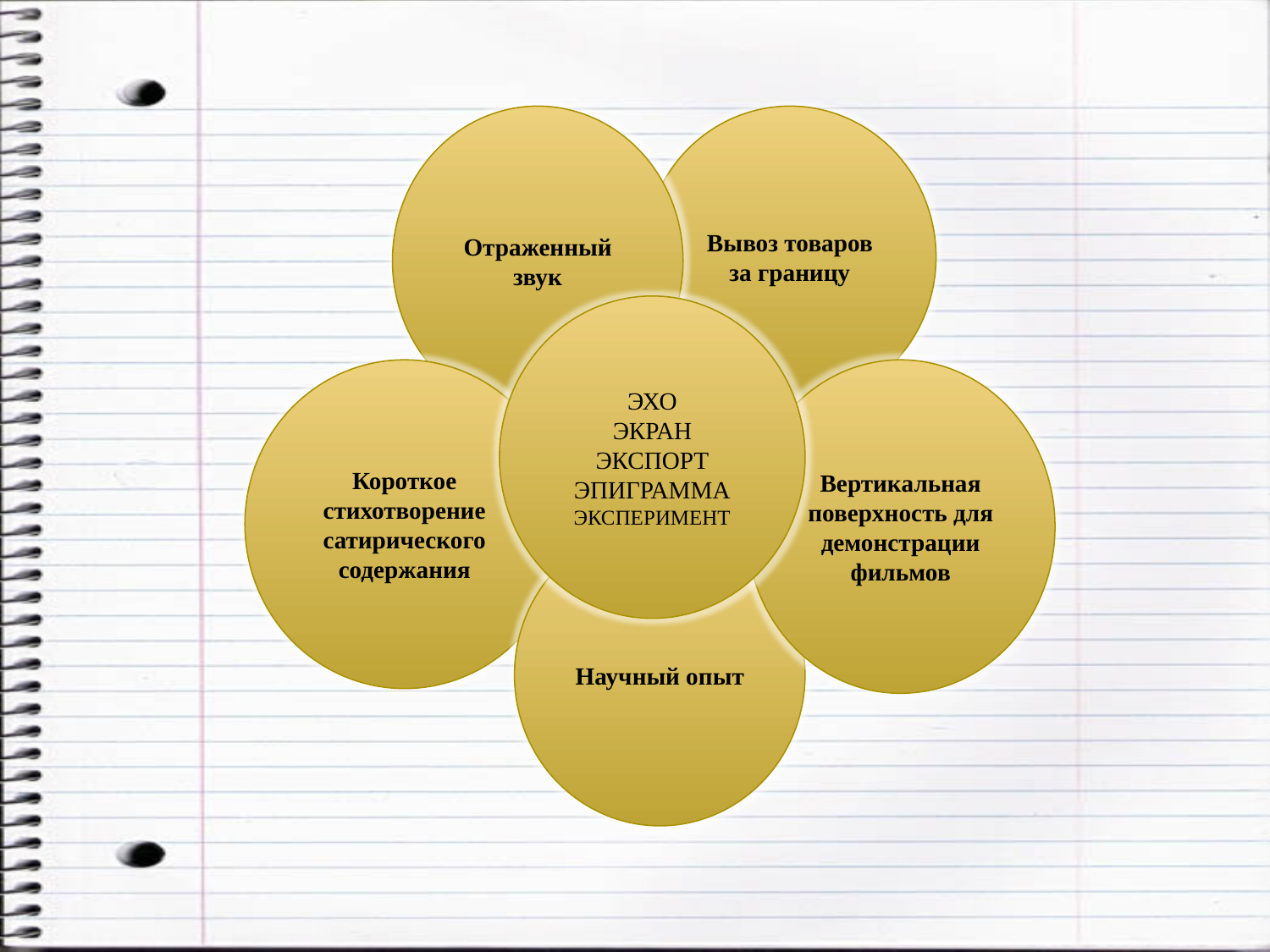

Отраженный звук
Вывоз товаров за границу
ЭХО
ЭКРАН
ЭКСПОРТ
ЭПИГРАММА
ЭКСПЕРИМЕНТ
Короткое стихотворение сатирического содержания
Вертикальная поверхность для демонстрации фильмов
Научный опыт